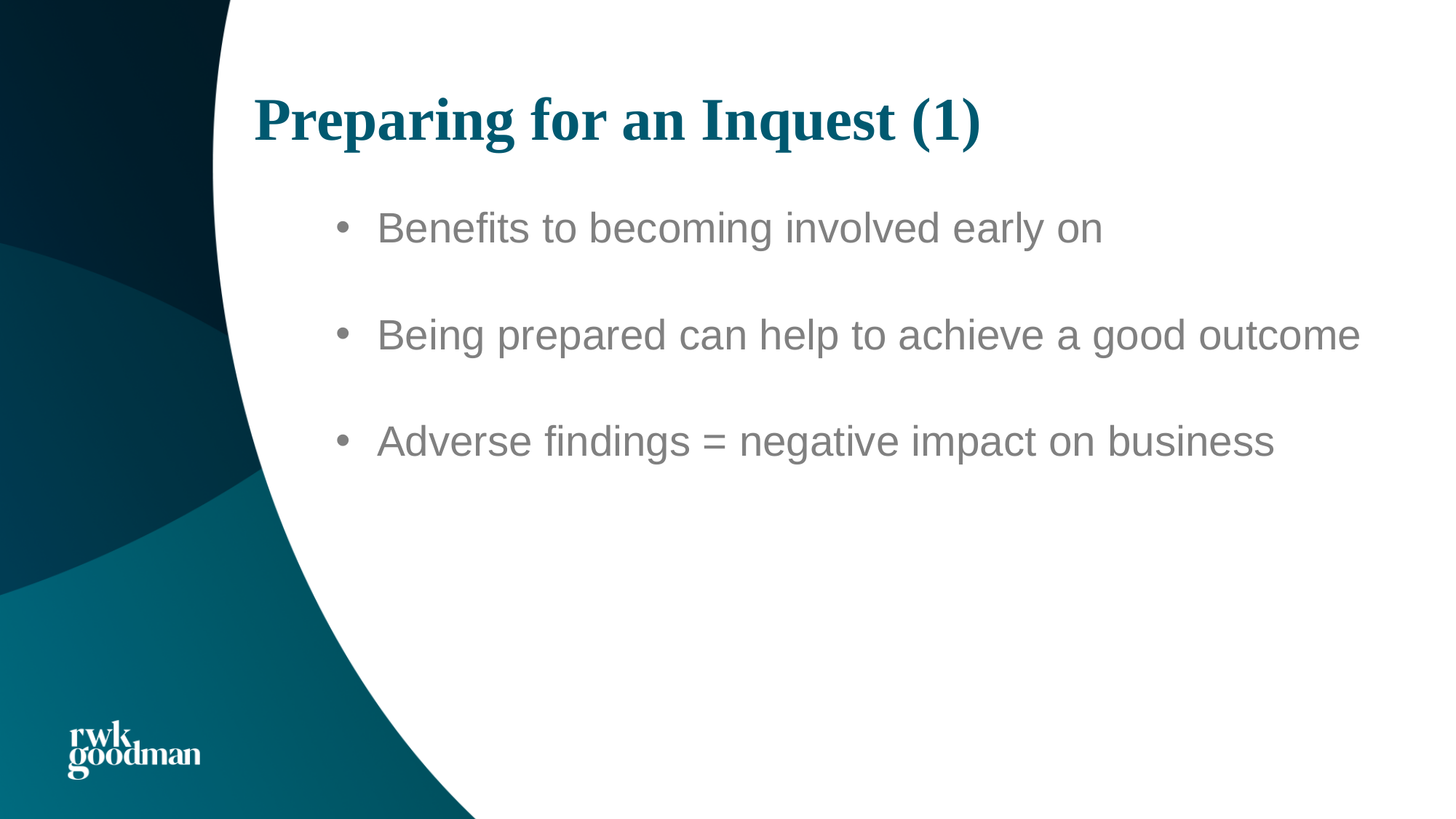

# Preparing for an Inquest (1)
Benefits to becoming involved early on

Being prepared can help to achieve a good outcome

Adverse findings = negative impact on business